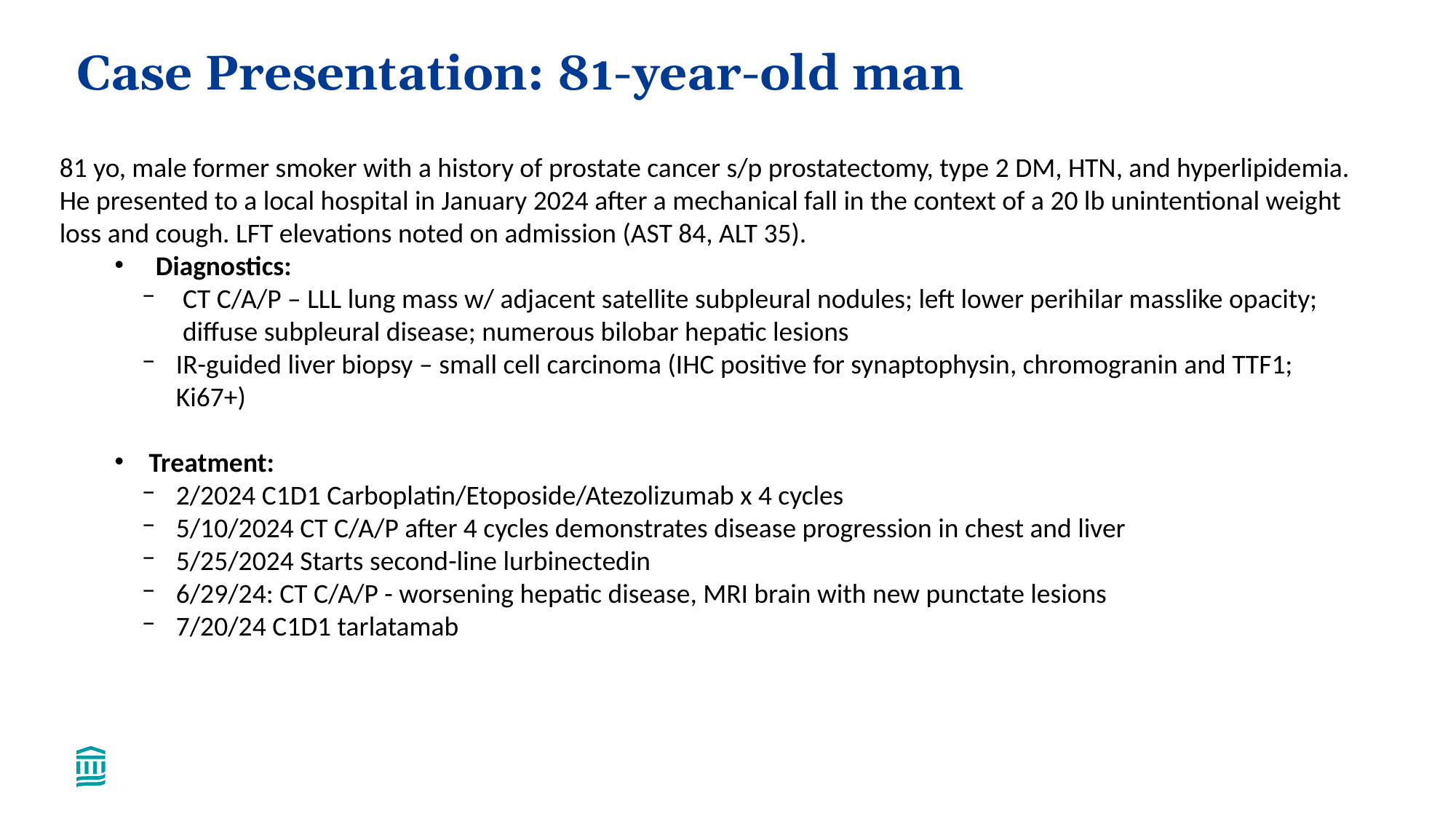

# Case Presentation: 81-year-old man
81 yo, male former smoker with a history of prostate cancer s/p prostatectomy, type 2 DM, HTN, and hyperlipidemia. He presented to a local hospital in January 2024 after a mechanical fall in the context of a 20 lb unintentional weight loss and cough. LFT elevations noted on admission (AST 84, ALT 35).
Diagnostics:
CT C/A/P – LLL lung mass w/ adjacent satellite subpleural nodules; left lower perihilar masslike opacity; diffuse subpleural disease; numerous bilobar hepatic lesions
IR-guided liver biopsy – small cell carcinoma (IHC positive for synaptophysin, chromogranin and TTF1; Ki67+)

Treatment:
2/2024 C1D1 Carboplatin/Etoposide/Atezolizumab x 4 cycles
5/10/2024 CT C/A/P after 4 cycles demonstrates disease progression in chest and liver
5/25/2024 Starts second-line lurbinectedin
6/29/24: CT C/A/P - worsening hepatic disease, MRI brain with new punctate lesions
7/20/24 C1D1 tarlatamab